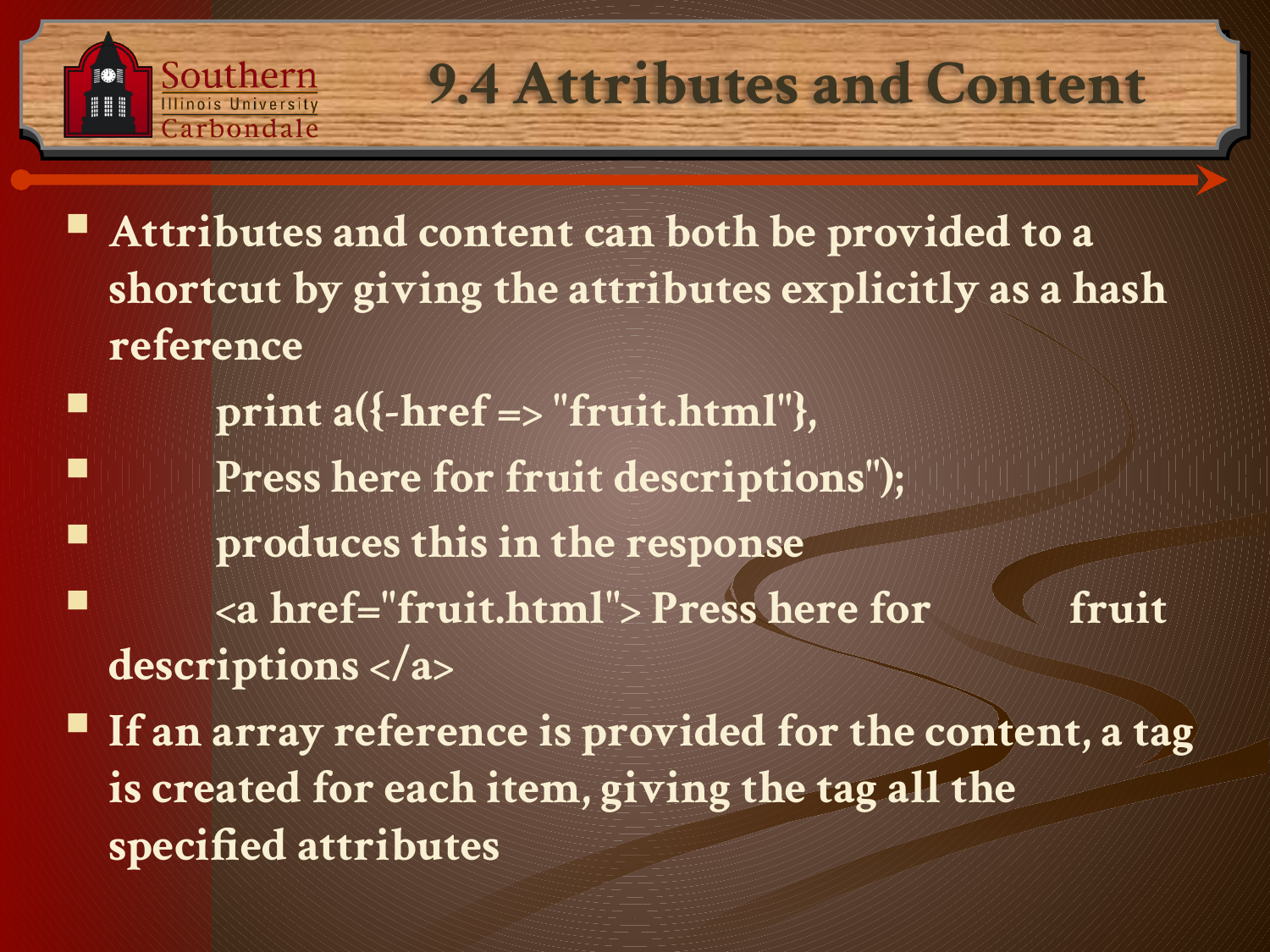

# 9.4 Attributes and Content
Attributes and content can both be provided to a shortcut by giving the attributes explicitly as a hash reference
		print a({-href => "fruit.html"},
		Press here for fruit descriptions");
	produces this in the response
		<a href="fruit.html"> Press here for 			fruit descriptions </a>
If an array reference is provided for the content, a tag is created for each item, giving the tag all the specified attributes